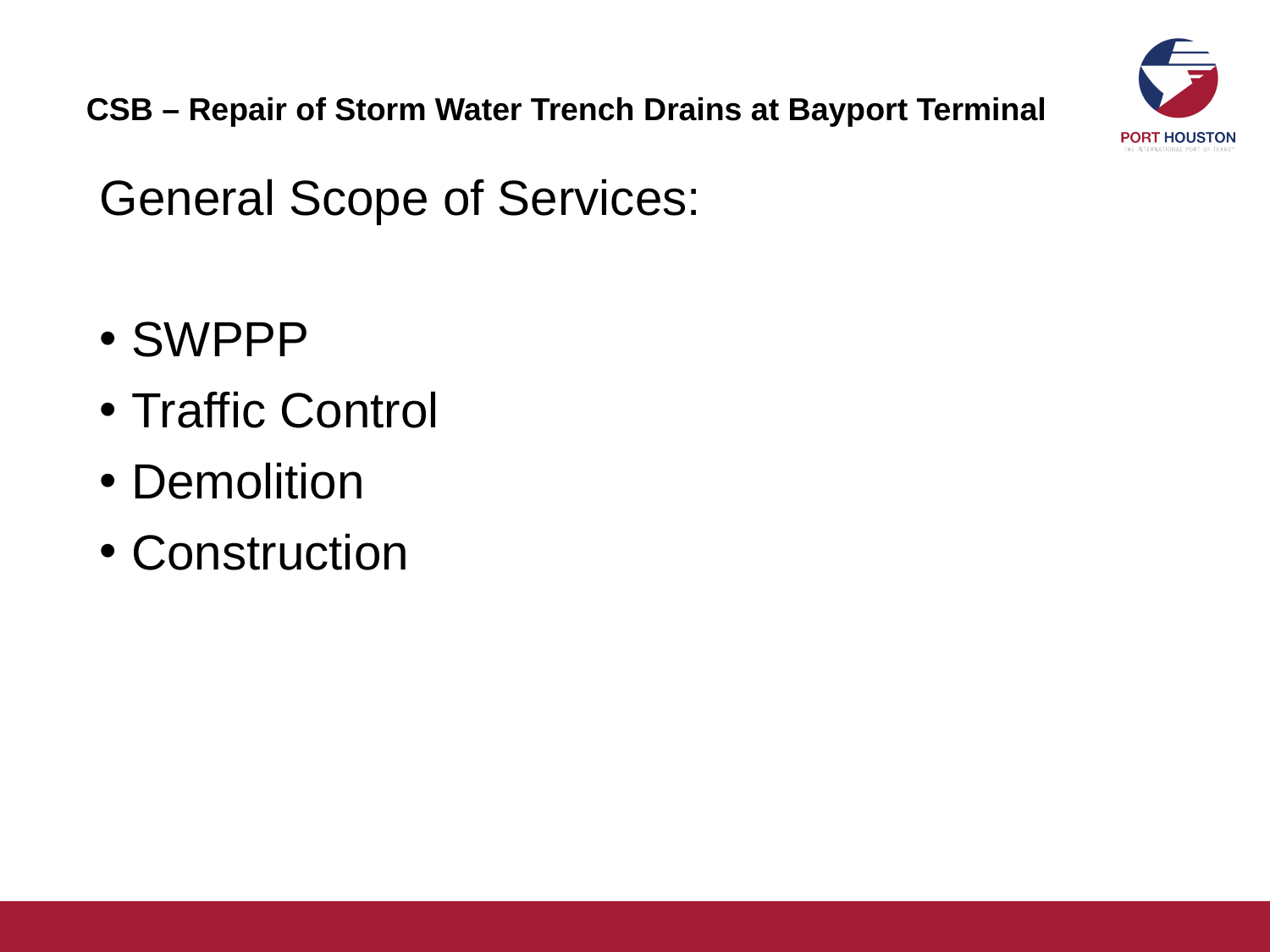

# CSB – Repair of Storm Water Trench Drains at Bayport Terminal
General Scope of Services:

SWPPP
Traffic Control
Demolition
Construction